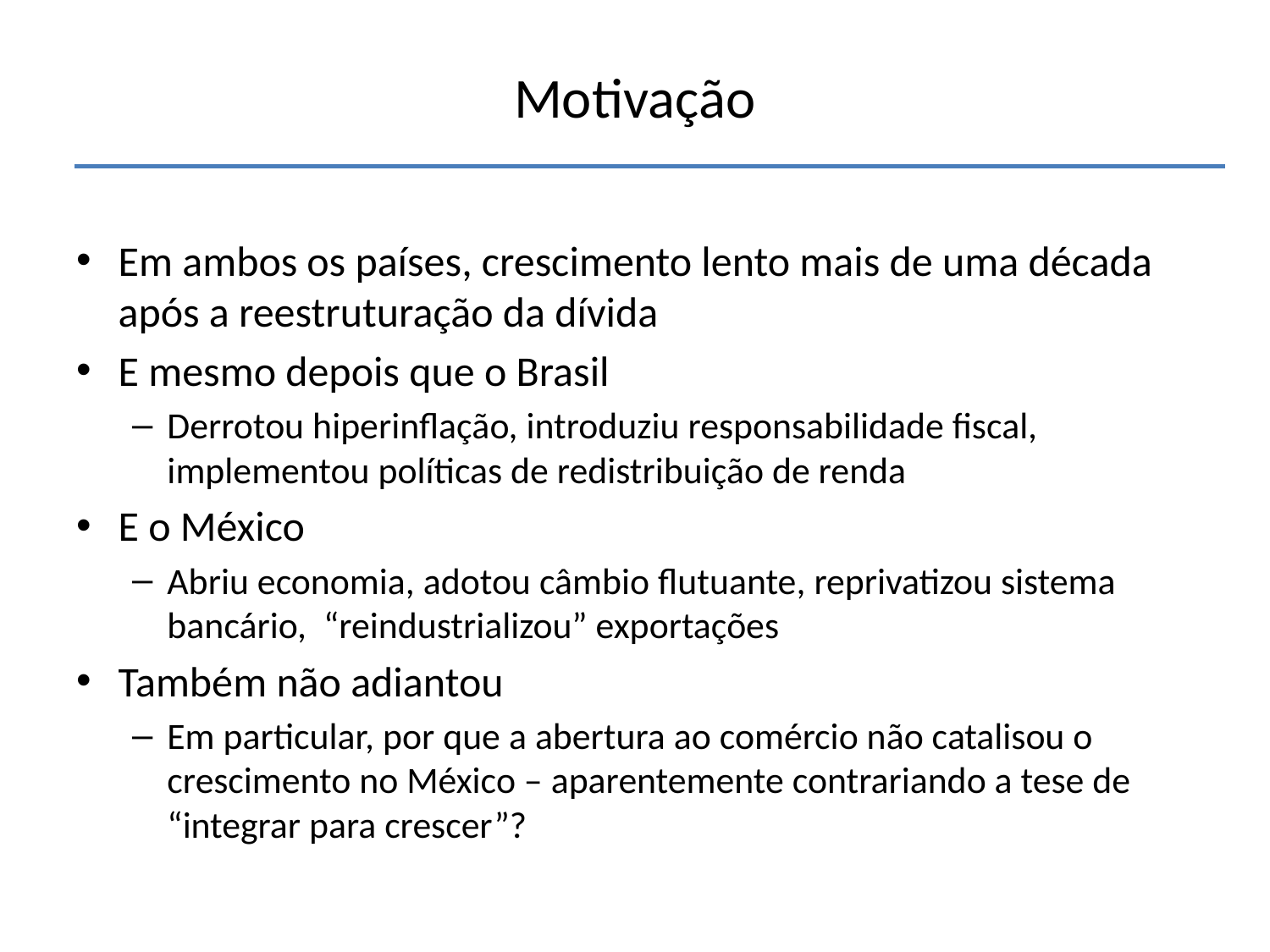

# Motivação
Em ambos os países, crescimento lento mais de uma década após a reestruturação da dívida
E mesmo depois que o Brasil
Derrotou hiperinflação, introduziu responsabilidade fiscal, implementou políticas de redistribuição de renda
E o México
Abriu economia, adotou câmbio flutuante, reprivatizou sistema bancário,  “reindustrializou” exportações
Também não adiantou
Em particular, por que a abertura ao comércio não catalisou o crescimento no México – aparentemente contrariando a tese de “integrar para crescer”?